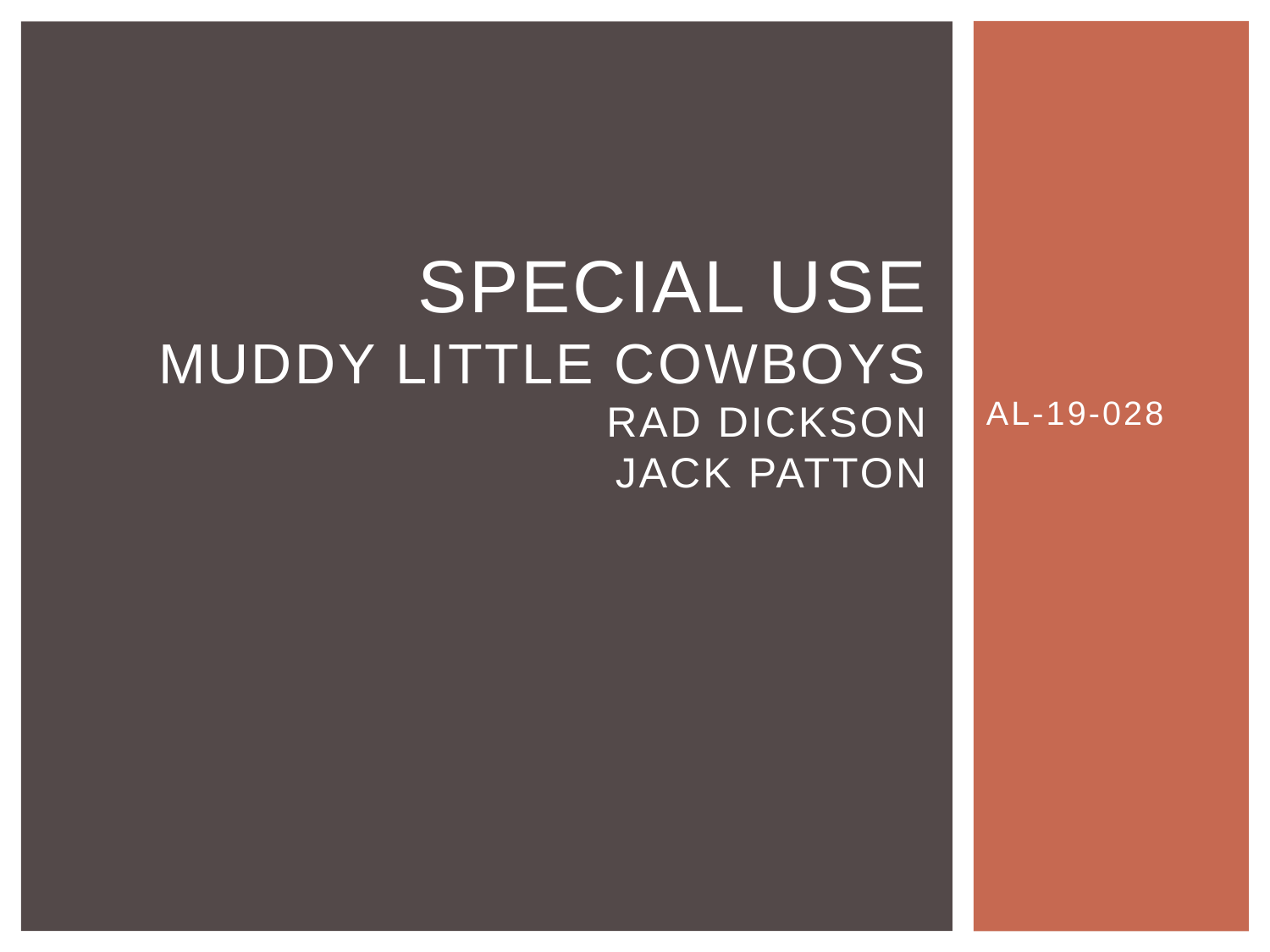

# Special Use Muddy Little Cowboys Rad Dickson Jack Patton
AL-19-028